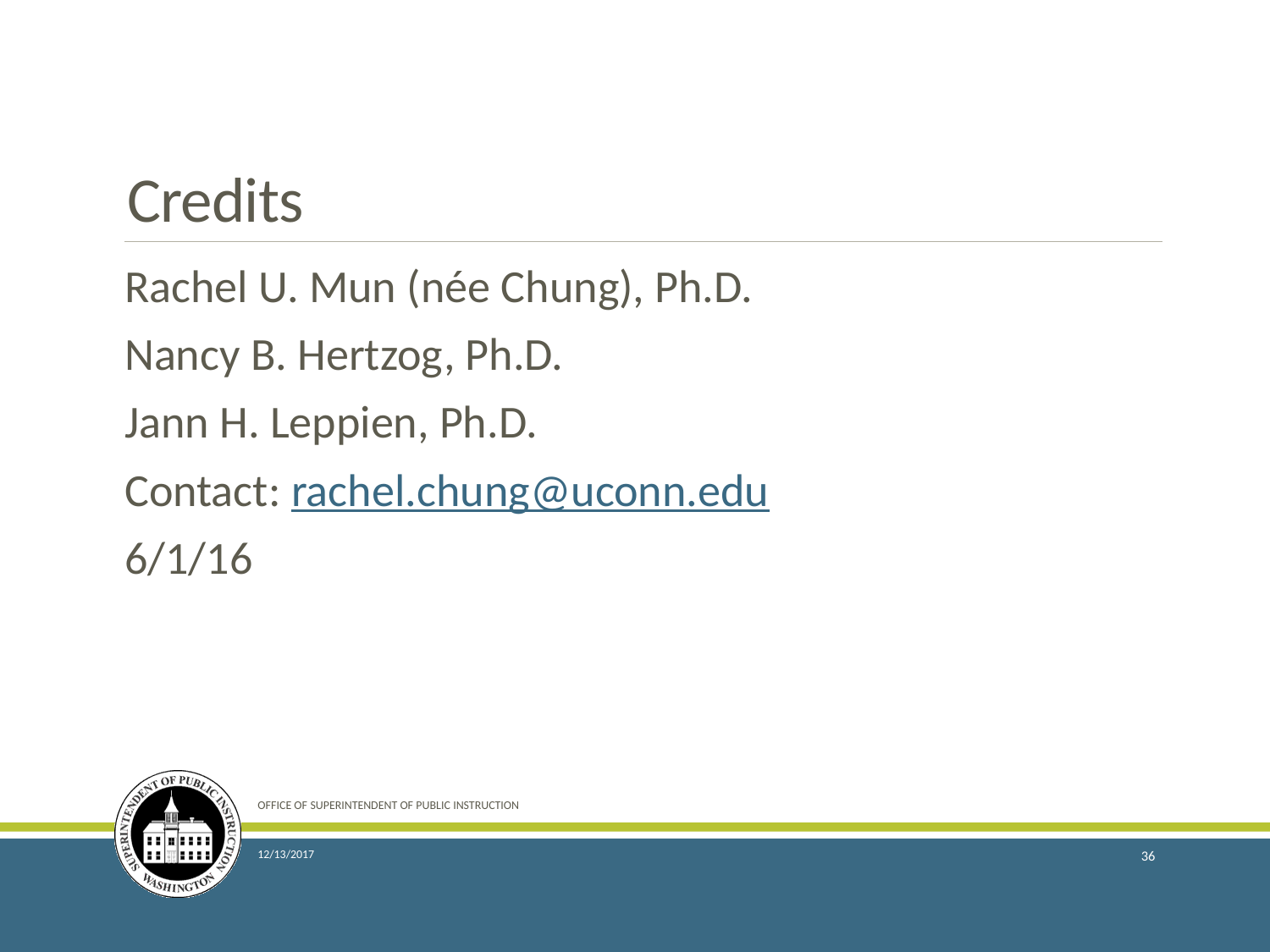

# Credits
Rachel U. Mun (née Chung), Ph.D.
Nancy B. Hertzog, Ph.D.
Jann H. Leppien, Ph.D.
Contact: rachel.chung@uconn.edu
6/1/16

OFFICE OF SUPERINTENDENT OF PUBLIC INSTRUCTION
12/13/2017
36